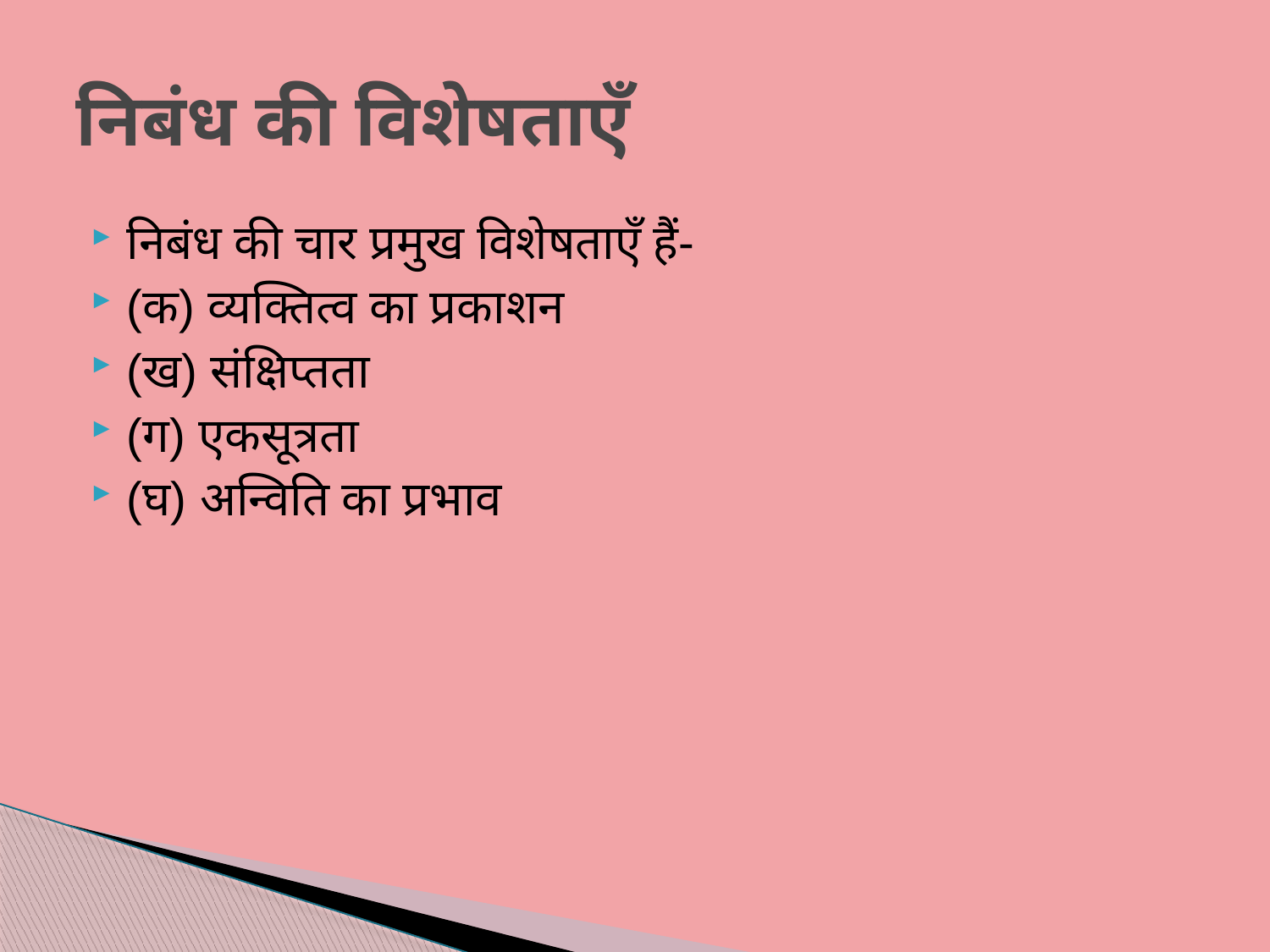

# निबंध की विशेषताएँ
निबंध की चार प्रमुख विशेषताएँ हैं-
(क) व्यक्तित्व का प्रकाशन
(ख) संक्षिप्तता
(ग) एकसूत्रता
(घ) अन्विति का प्रभाव